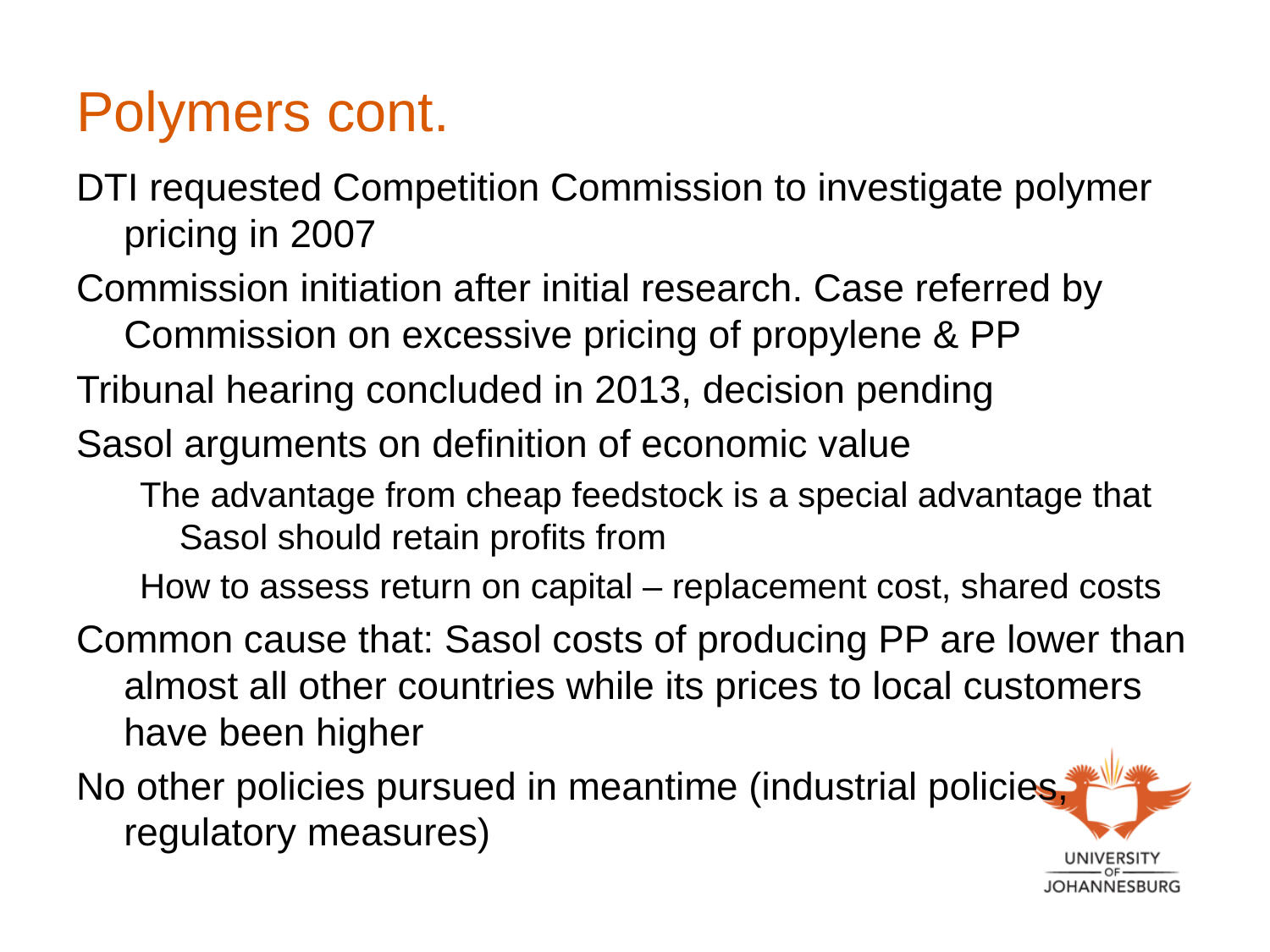

# Polymers cont.
DTI requested Competition Commission to investigate polymer pricing in 2007
Commission initiation after initial research. Case referred by Commission on excessive pricing of propylene & PP
Tribunal hearing concluded in 2013, decision pending
Sasol arguments on definition of economic value
The advantage from cheap feedstock is a special advantage that Sasol should retain profits from
How to assess return on capital – replacement cost, shared costs
Common cause that: Sasol costs of producing PP are lower than almost all other countries while its prices to local customers have been higher
No other policies pursued in meantime (industrial policies, regulatory measures)